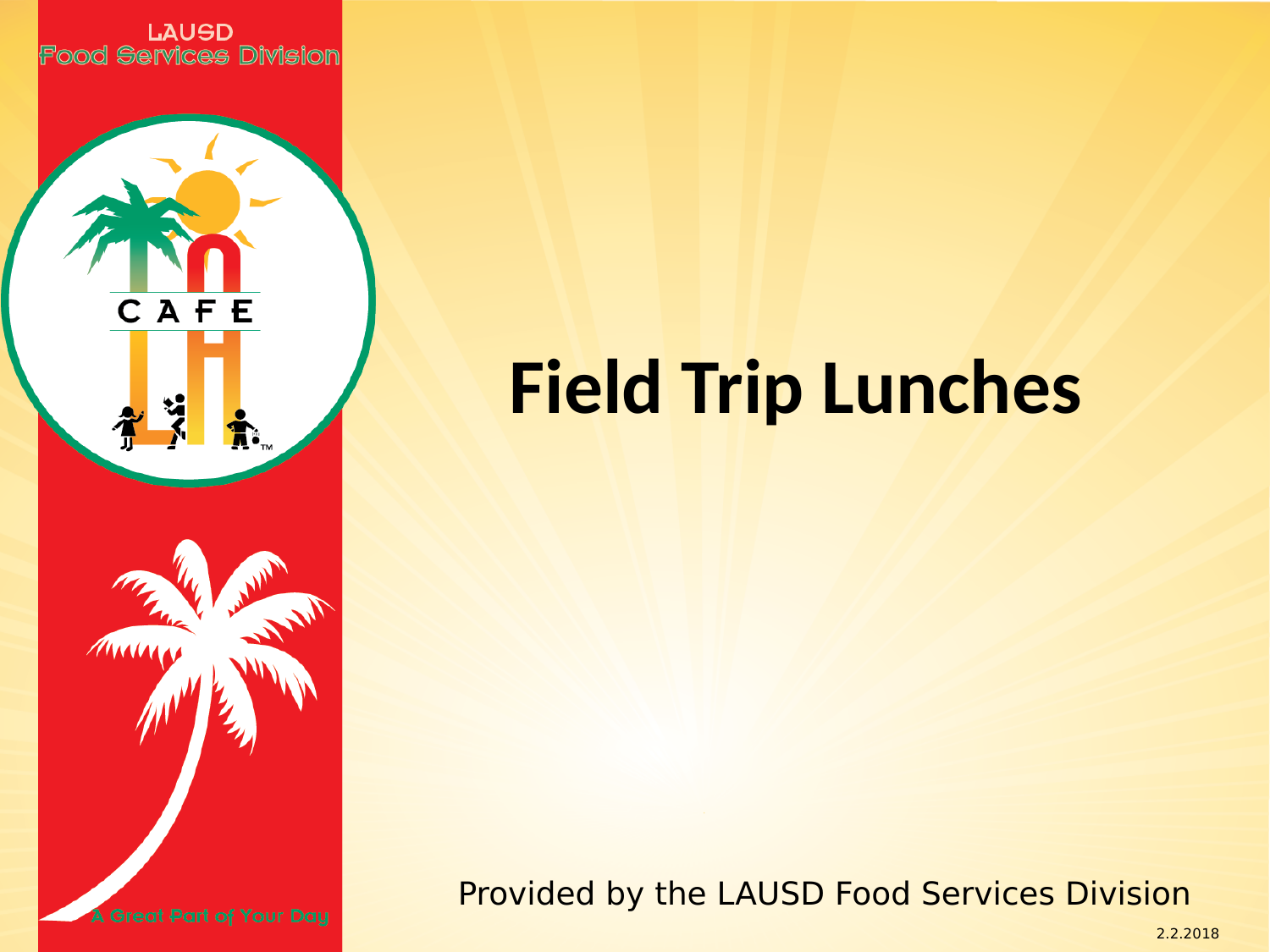

# Field Trip Lunches
Provided by the LAUSD Food Services Division
2.2.2018